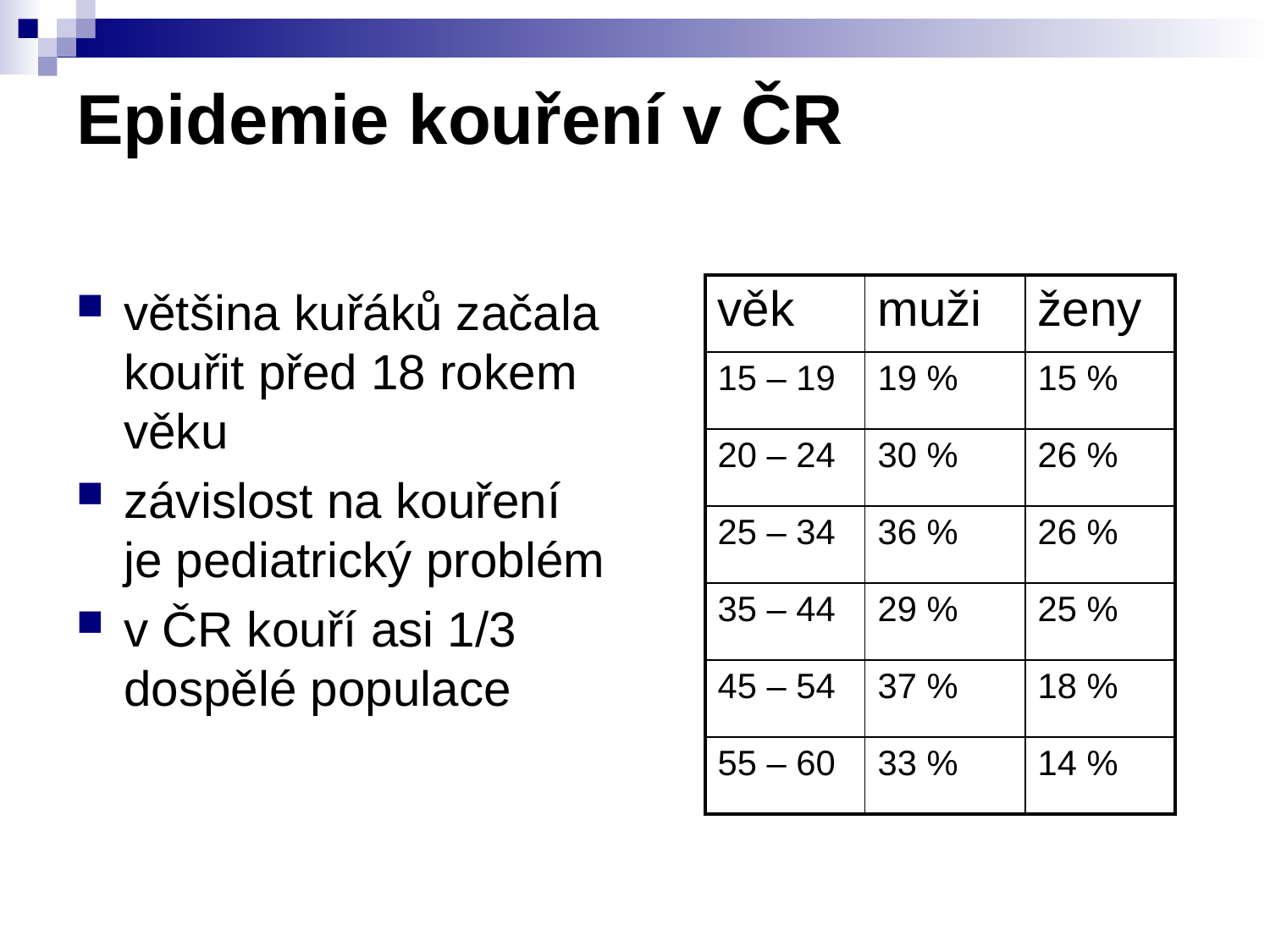

# Epidemie kouření v ČR
většina kuřáků začala kouřit před 18 rokem věku
závislost na kouření je pediatrický problém
v ČR kouří asi 1/3 dospělé populace

| věk | muži | ženy |
| --- | --- | --- |
| 15 – 19 | 19 % | 15 % |
| 20 – 24 | 30 % | 26 % |
| 25 – 34 | 36 % | 26 % |
| 35 – 44 | 29 % | 25 % |
| 45 – 54 | 37 % | 18 % |
| 55 – 60 | 33 % | 14 % |